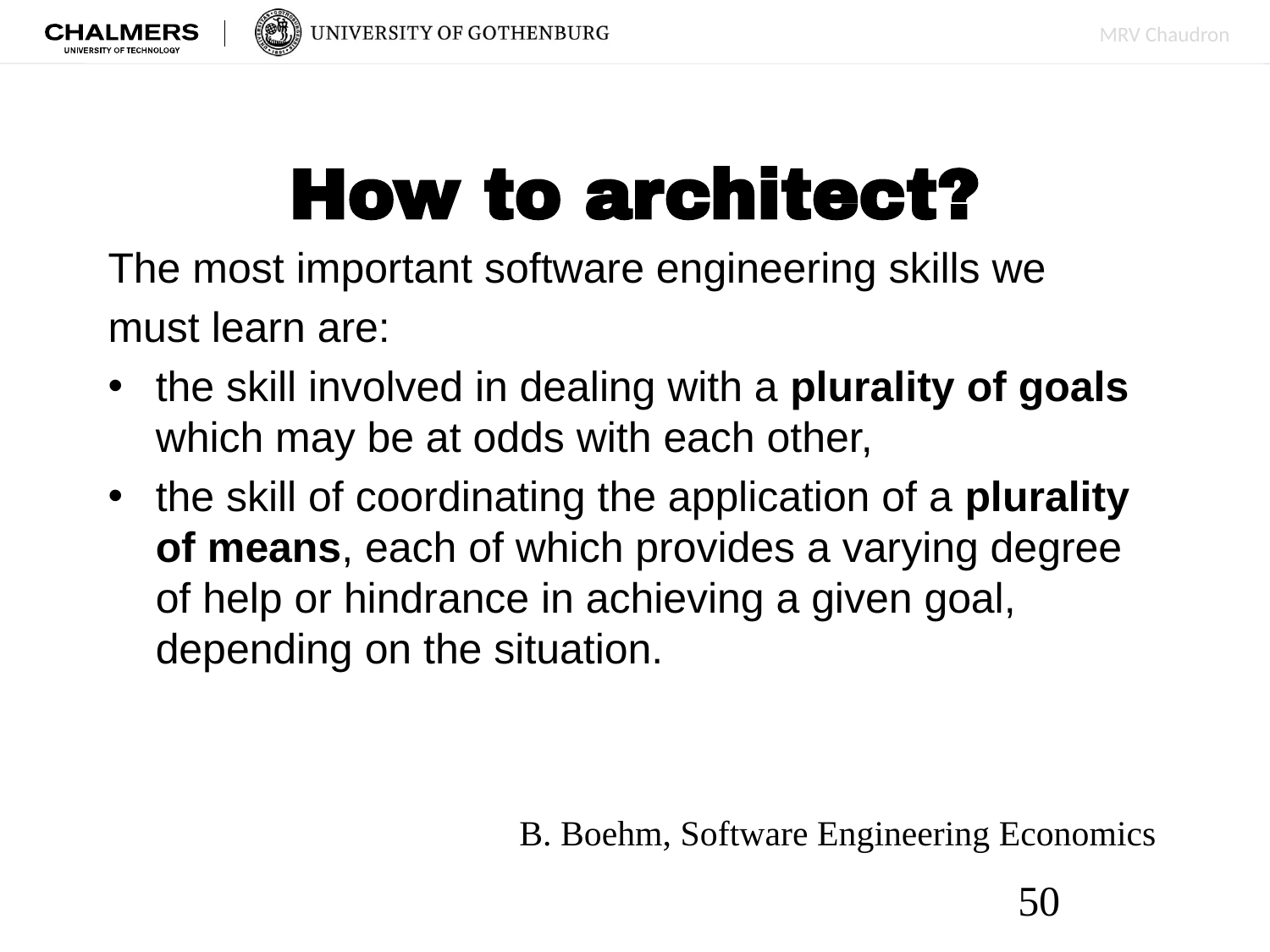

# How to architect?
The most important software engineering skills we
must learn are:
the skill involved in dealing with a plurality of goals which may be at odds with each other,
the skill of coordinating the application of a plurality of means, each of which provides a varying degree of help or hindrance in achieving a given goal, depending on the situation.
B. Boehm, Software Engineering Economics
50